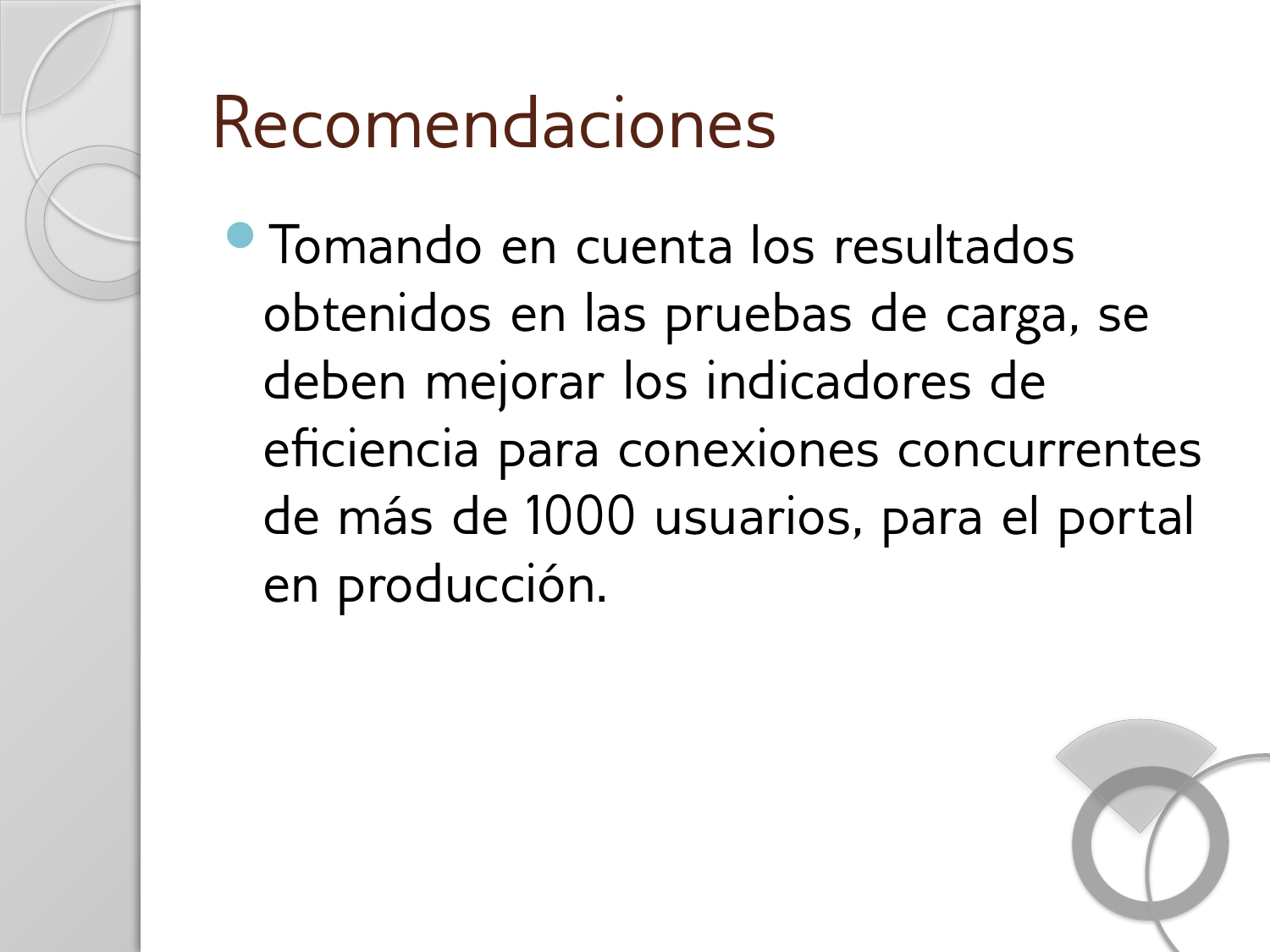

# Recomendaciones
Tomando en cuenta los resultados obtenidos en las pruebas de carga, se deben mejorar los indicadores de eficiencia para conexiones concurrentes de más de 1000 usuarios, para el portal en producción.